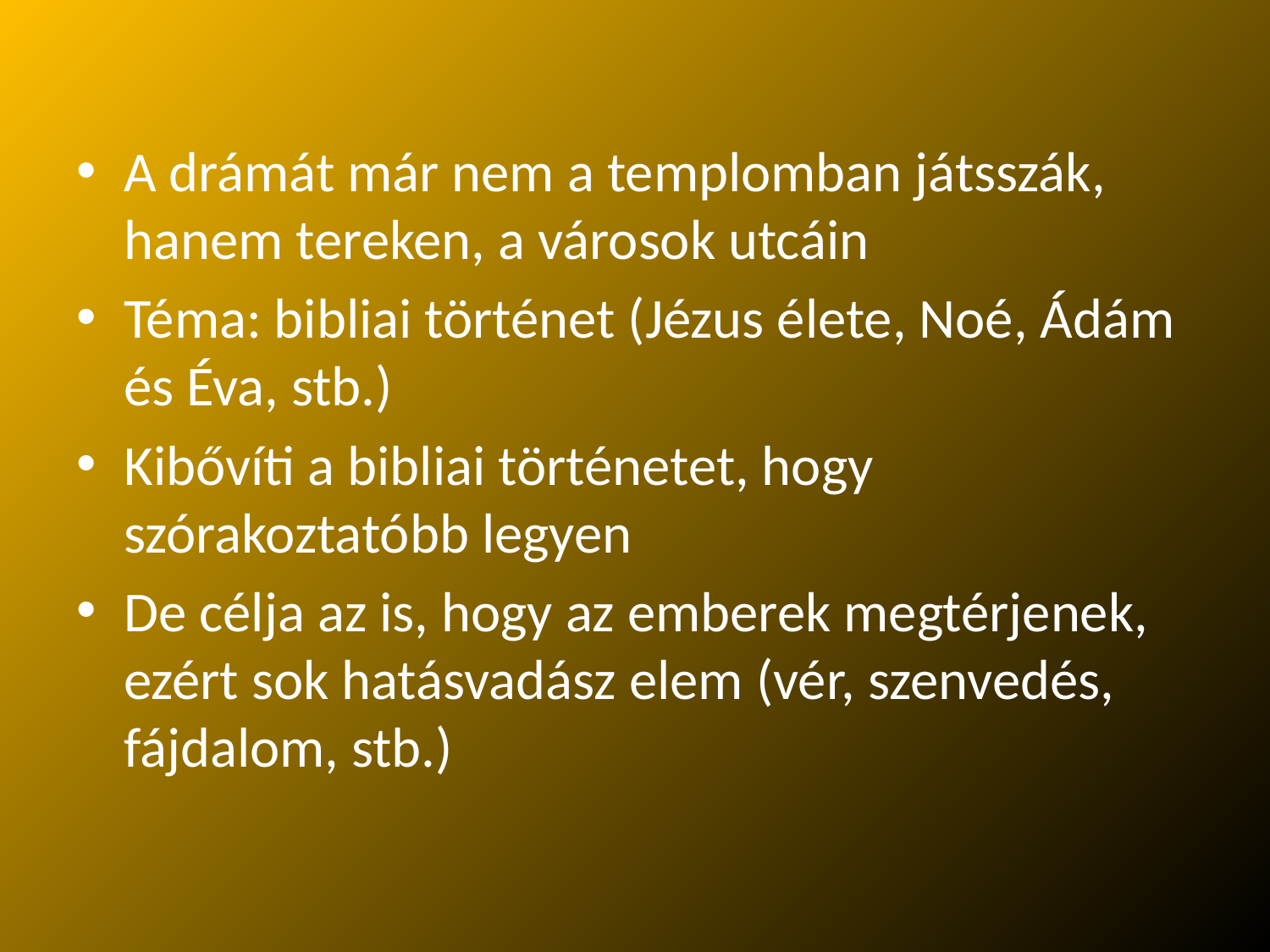

#
A drámát már nem a templomban játsszák, hanem tereken, a városok utcáin
Téma: bibliai történet (Jézus élete, Noé, Ádám és Éva, stb.)
Kibővíti a bibliai történetet, hogy szórakoztatóbb legyen
De célja az is, hogy az emberek megtérjenek, ezért sok hatásvadász elem (vér, szenvedés, fájdalom, stb.)